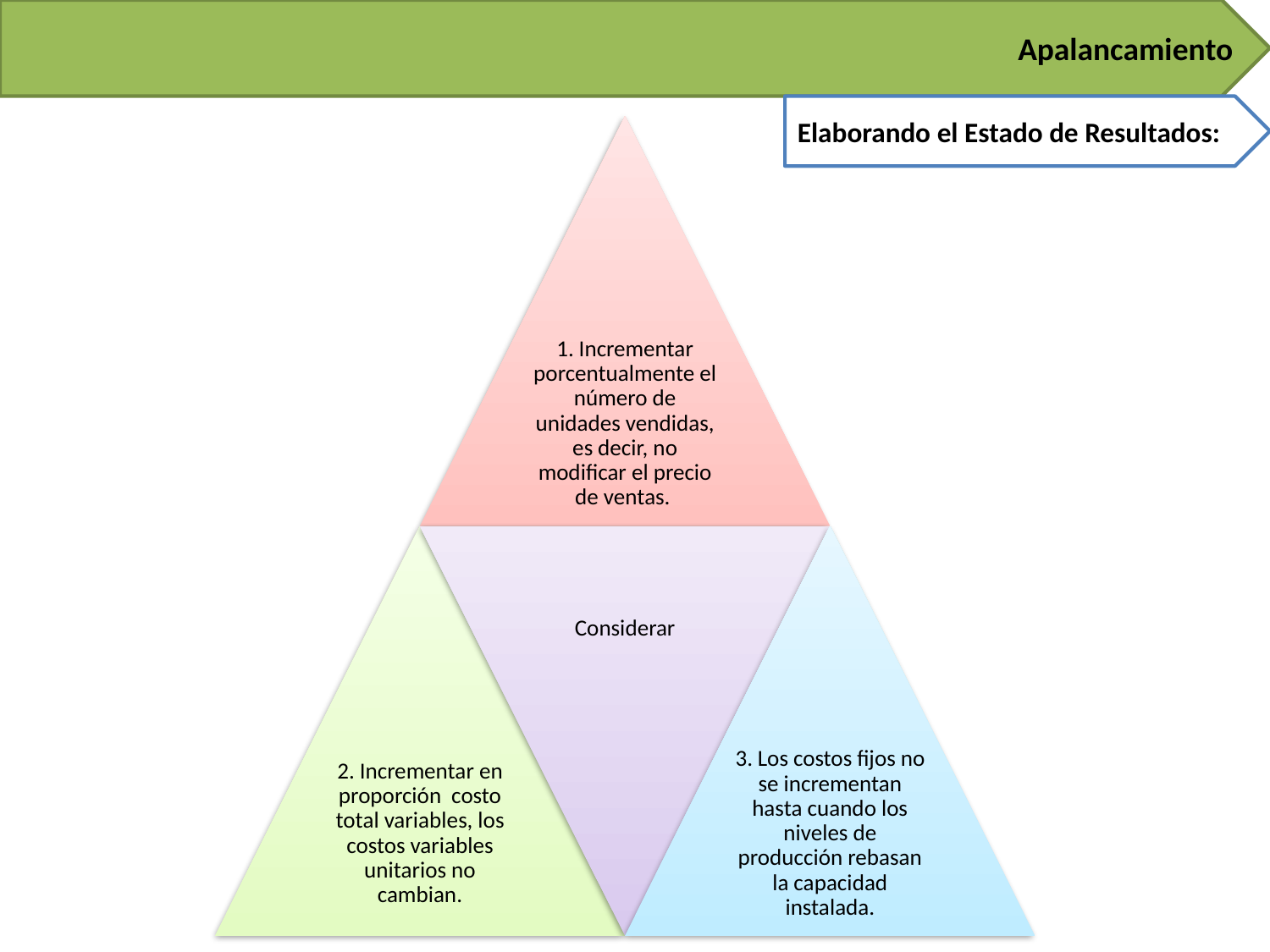

Apalancamiento
Elaborando el Estado de Resultados:
1. Incrementar porcentualmente el número de unidades vendidas, es decir, no modificar el precio de ventas.
2. Incrementar en proporción  costo total variables, los costos variables unitarios no cambian.
Considerar
3. Los costos fijos no se incrementan hasta cuando los niveles de producción rebasan la capacidad instalada.